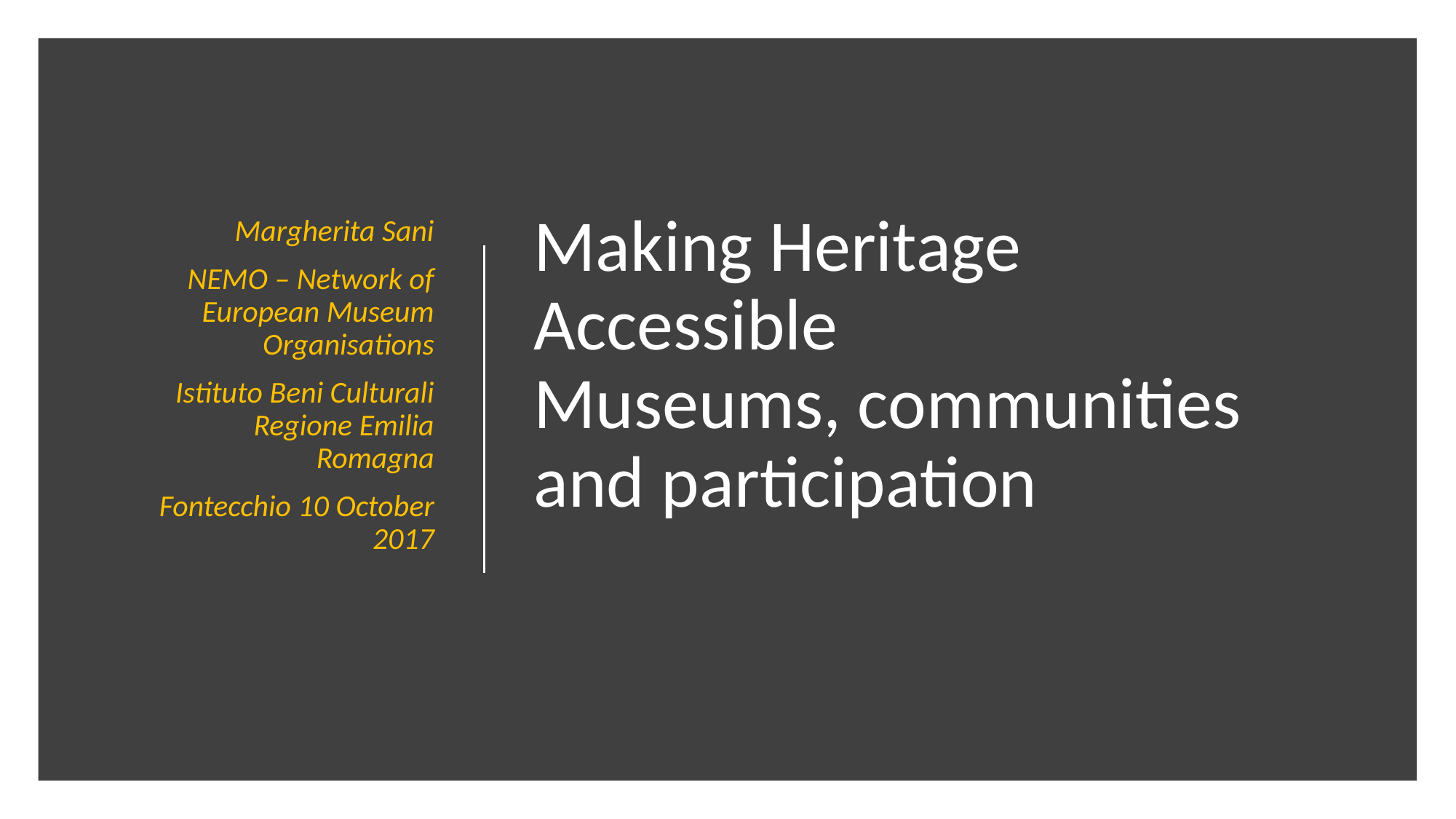

Margherita Sani
NEMO – Network of European Museum Organisations
Istituto Beni Culturali Regione Emilia Romagna
Fontecchio 10 October 2017

# Making Heritage Accessible Museums, communities and participation